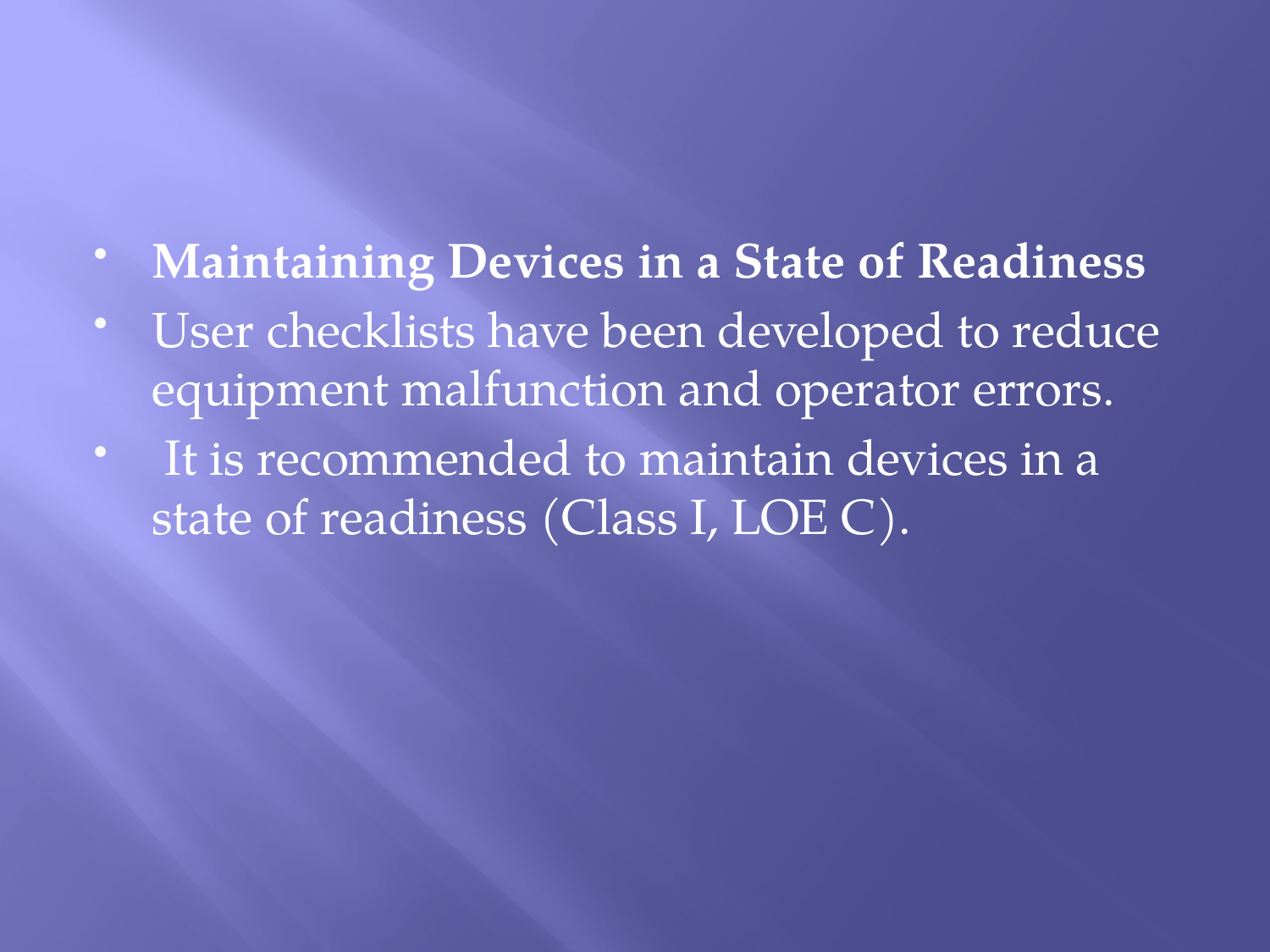

#
Maintaining Devices in a State of Readiness
User checklists have been developed to reduce equipment malfunction and operator errors.
 It is recommended to maintain devices in a state of readiness (Class I, LOE C).